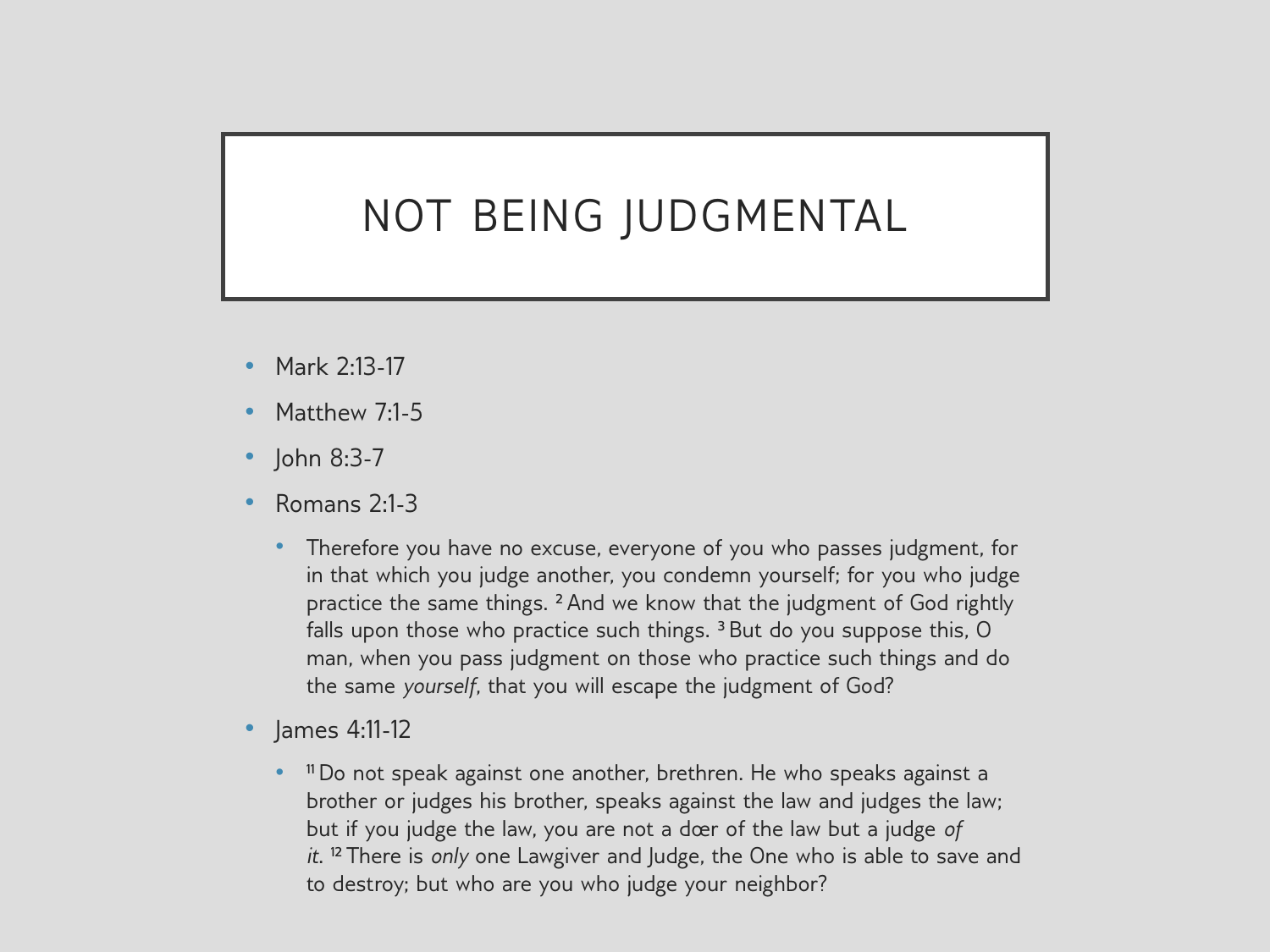

# Not Being Judgmental
Mark 2:13-17
Matthew 7:1-5
John 8:3-7
Romans 2:1-3
Therefore you have no excuse, everyone of you who passes judgment, for in that which you judge another, you condemn yourself; for you who judge practice the same things. 2 And we know that the judgment of God rightly falls upon those who practice such things. 3 But do you suppose this, O man, when you pass judgment on those who practice such things and do the same yourself, that you will escape the judgment of God?
James 4:11-12
11 Do not speak against one another, brethren. He who speaks against a brother or judges his brother, speaks against the law and judges the law; but if you judge the law, you are not a doer of the law but a judge of it. 12 There is only one Lawgiver and Judge, the One who is able to save and to destroy; but who are you who judge your neighbor?